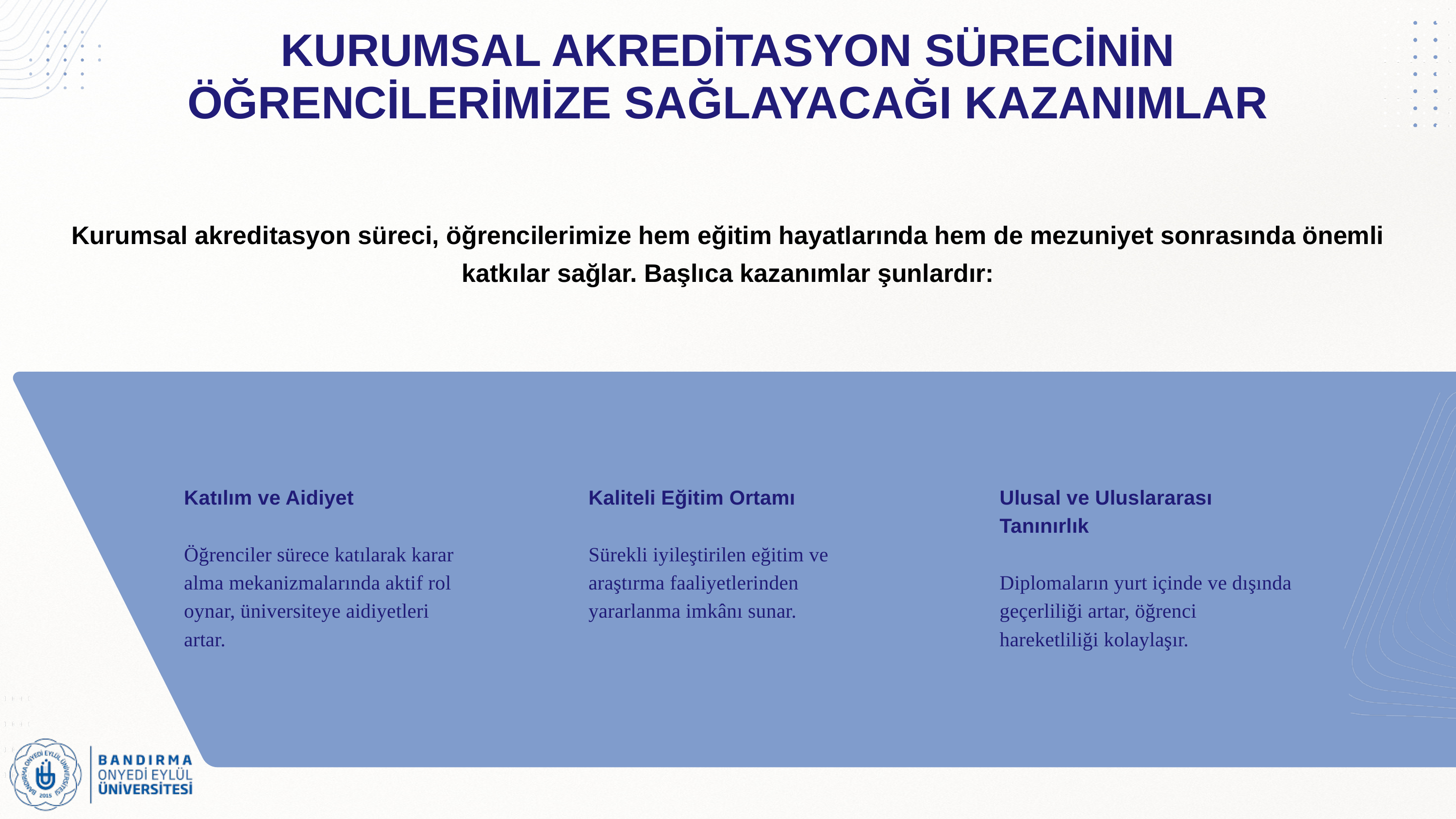

KURUMSAL AKREDİTASYON SÜRECİNİN ÖĞRENCİLERİMİZE SAĞLAYACAĞI KAZANIMLAR

Kurumsal akreditasyon süreci, öğrencilerimize hem eğitim hayatlarında hem de mezuniyet sonrasında önemli katkılar sağlar. Başlıca kazanımlar şunlardır:

Katılım ve Aidiyet

Öğrenciler sürece katılarak karar alma mekanizmalarında aktif rol oynar, üniversiteye aidiyetleri artar.

Kaliteli Eğitim Ortamı

Sürekli iyileştirilen eğitim ve araştırma faaliyetlerinden yararlanma imkânı sunar.

Ulusal ve Uluslararası Tanınırlık

Diplomaların yurt içinde ve dışında geçerliliği artar, öğrenci hareketliliği kolaylaşır.